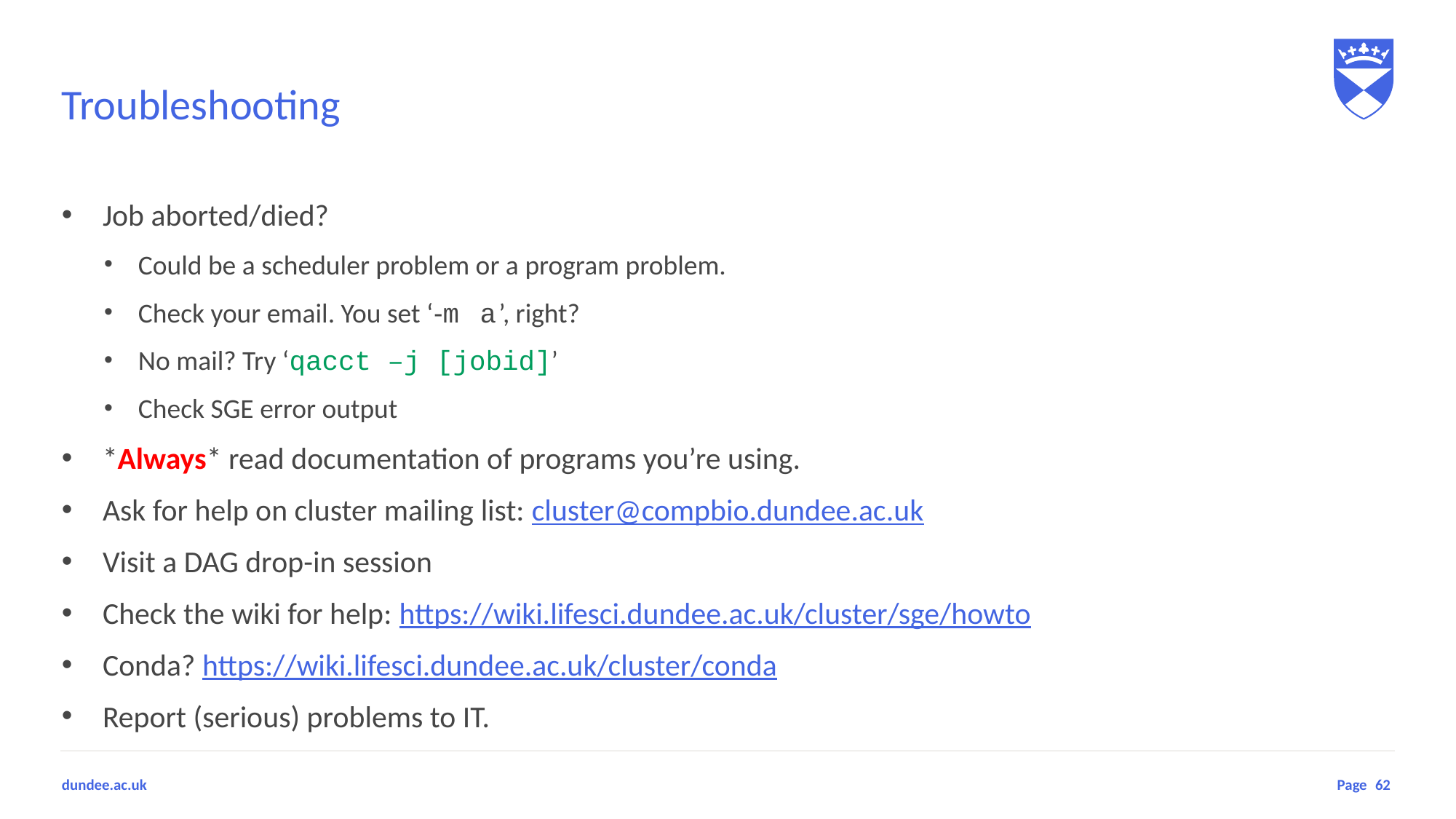

# Troubleshooting
Job aborted/died?
Could be a scheduler problem or a program problem.
Check your email. You set ‘-m a’, right?
No mail? Try ‘qacct –j [jobid]’
Check SGE error output
*Always* read documentation of programs you’re using.
Ask for help on cluster mailing list: cluster@compbio.dundee.ac.uk
Visit a DAG drop-in session
Check the wiki for help: https://wiki.lifesci.dundee.ac.uk/cluster/sge/howto
Conda? https://wiki.lifesci.dundee.ac.uk/cluster/conda
Report (serious) problems to IT.
62